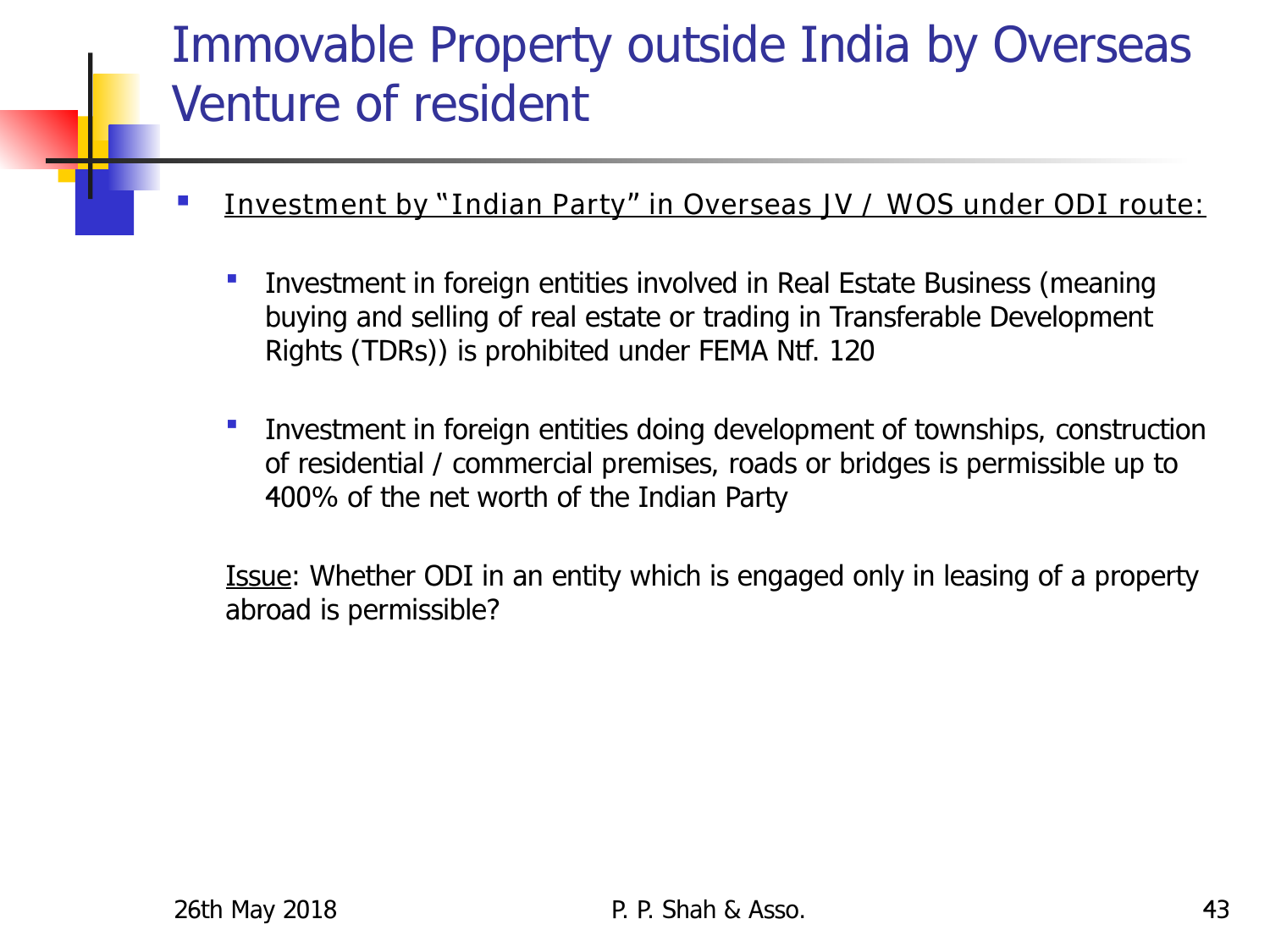

# Immovable Property outside India by Overseas Venture of resident
Investment by “Indian Party” in Overseas JV / WOS under ODI route:

Investment in foreign entities involved in Real Estate Business (meaning buying and selling of real estate or trading in Transferable Development Rights (TDRs)) is prohibited under FEMA Ntf. 120

Investment in foreign entities doing development of townships, construction of residential / commercial premises, roads or bridges is permissible up to 400% of the net worth of the Indian Party

Issue: Whether ODI in an entity which is engaged only in leasing of a property abroad is permissible?
26th May 2018
P. P. Shah & Asso.
43